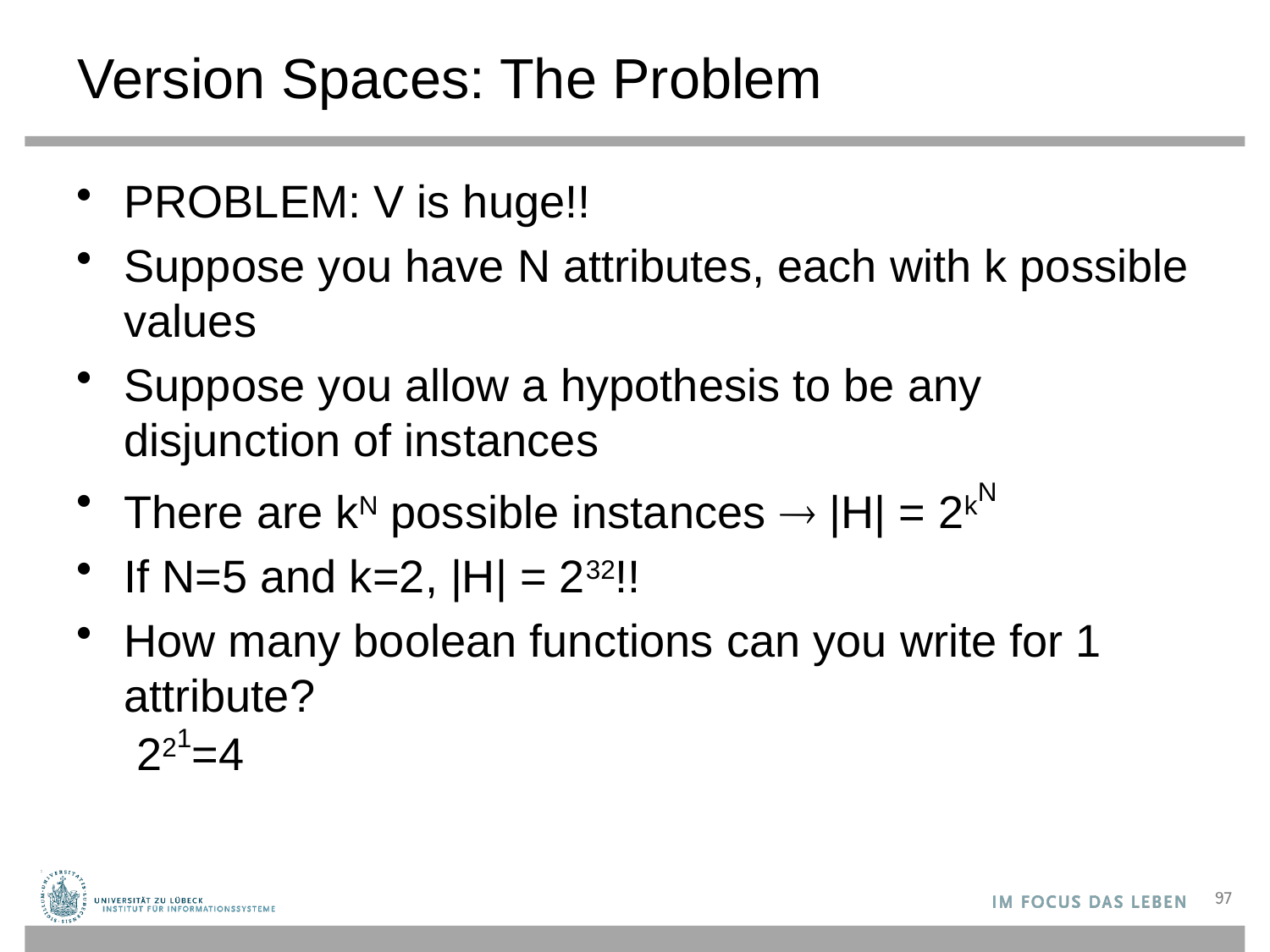

# Version Spaces: The Problem
PROBLEM: V is huge!!
Suppose you have N attributes, each with k possible values
Suppose you allow a hypothesis to be any disjunction of instances
There are kN possible instances → |H| = 2kN
If N=5 and k=2, |H| = 232!!
How many boolean functions can you write for 1 attribute?
 221=4

97